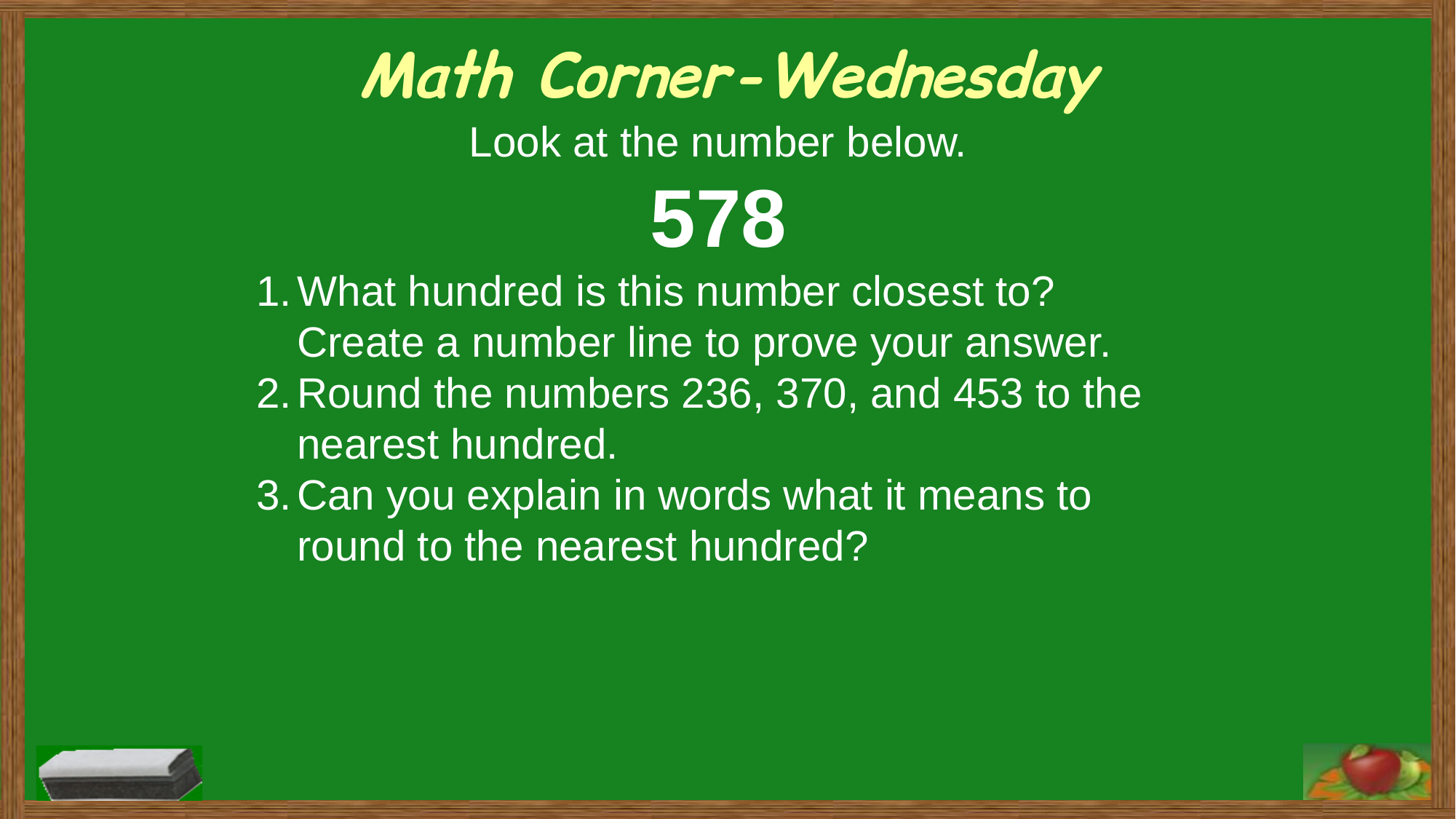

# Math Corner-Wednesday
Look at the number below.
578
What hundred is this number closest to?  Create a number line to prove your answer.
Round the numbers 236, 370, and 453 to the nearest hundred.
Can you explain in words what it means to round to the nearest hundred?